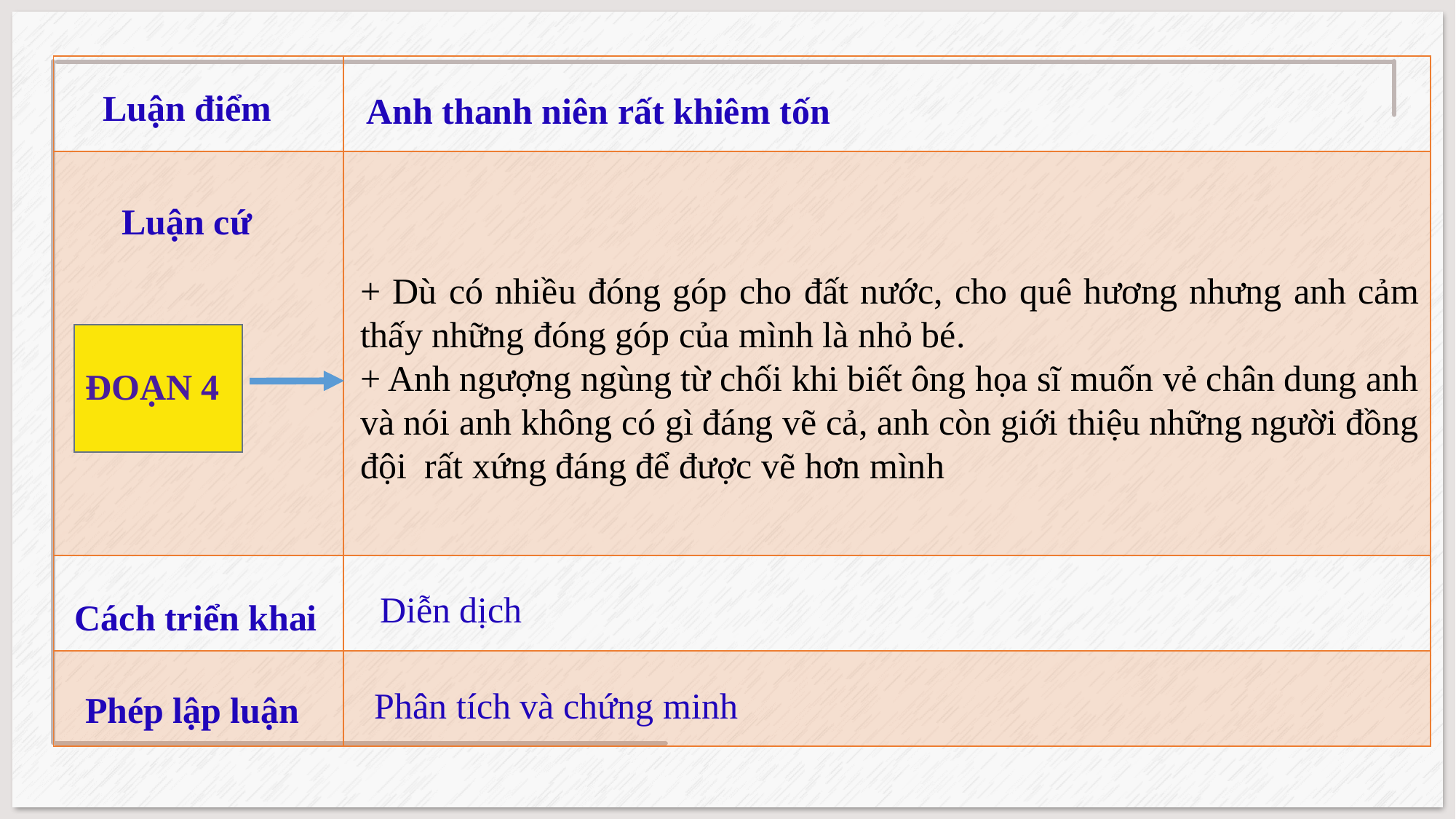

|  |  |
| --- | --- |
|  |  |
|  |  |
|  |  |
Luận điểm
Anh thanh niên rất khiêm tốn
Luận cứ
+ Dù có nhiều đóng góp cho đất nước, cho quê hương nhưng anh cảm thấy những đóng góp của mình là nhỏ bé.
+ Anh ngượng ngùng từ chối khi biết ông họa sĩ muốn vẻ chân dung anh và nói anh không có gì đáng vẽ cả, anh còn giới thiệu những người đồng đội  rất xứng đáng để được vẽ hơn mình

ĐOẠN 4
Diễn dịch
Cách triển khai
Phân tích và chứng minh
Phép lập luận